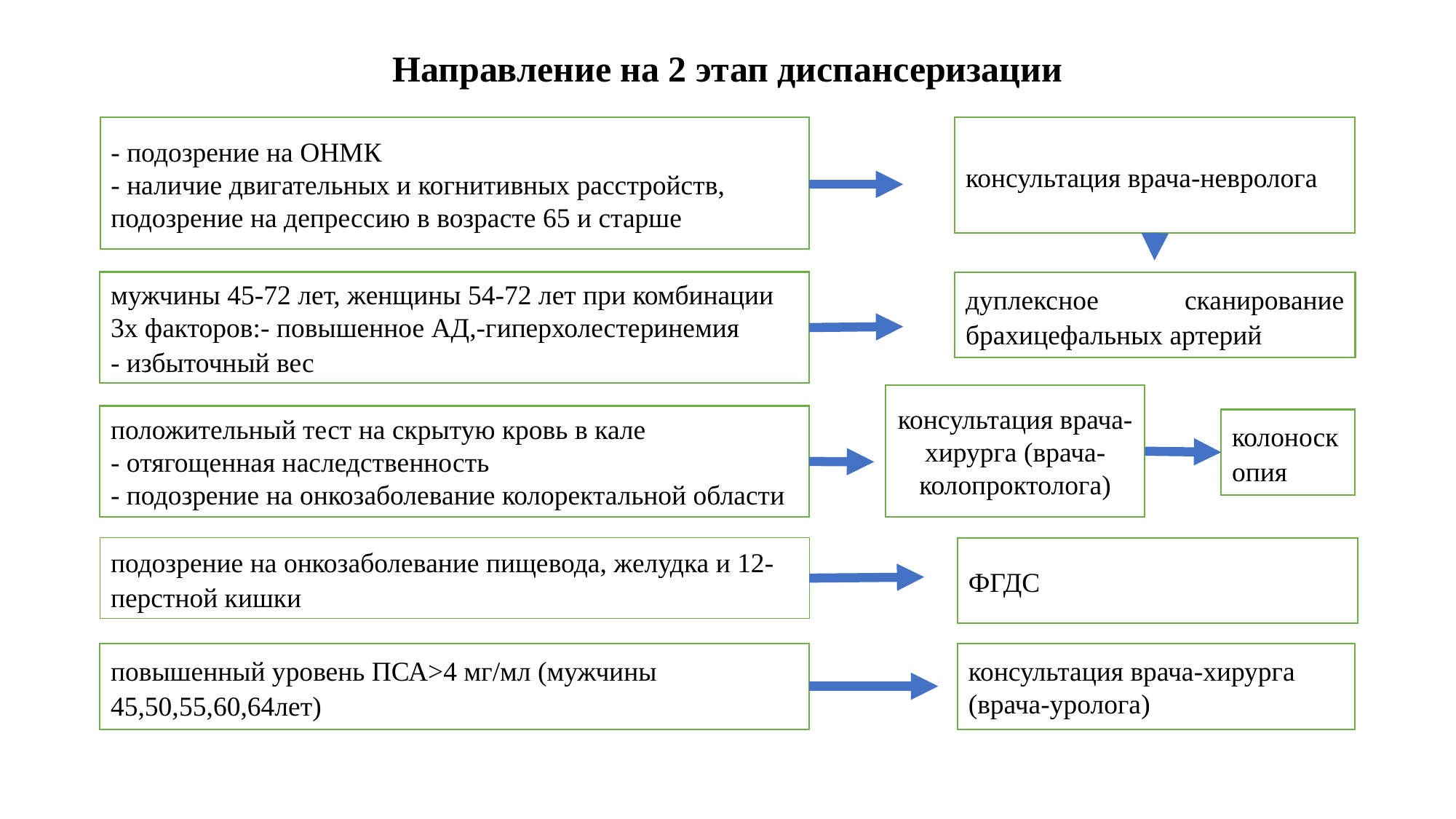

# Направление на 2 этап диспансеризации
консультация врача-невролога
- подозрение на ОНМК
- наличие двигательных и когнитивных расстройств, подозрение на депрессию в возрасте 65 и старше
мужчины 45-72 лет, женщины 54-72 лет при комбинации 3х факторов:- повышенное АД,-гиперхолестеринемия
- избыточный вес
дуплексное сканирование брахицефальных артерий
консультация врача-хирурга (врача-колопроктолога)
положительный тест на скрытую кровь в кале
- отягощенная наследственность
- подозрение на онкозаболевание колоректальной области
колоноскопия
подозрение на онкозаболевание пищевода, желудка и 12-перстной кишки
ФГДС
повышенный уровень ПСА>4 мг/мл (мужчины 45,50,55,60,64лет)
консультация врача-хирурга (врача-уролога)